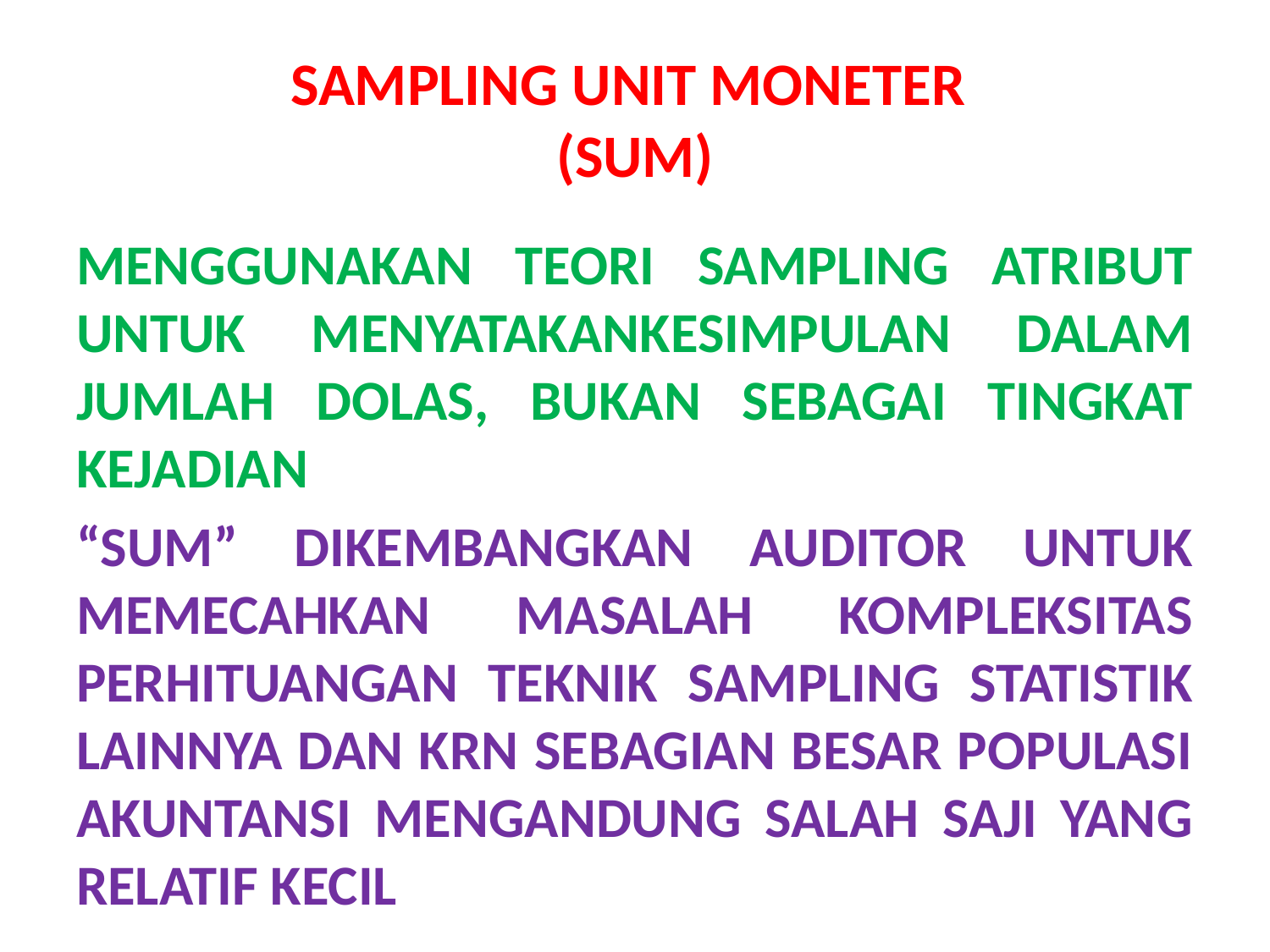

# SAMPLING UNIT MONETER (SUM)
MENGGUNAKAN TEORI SAMPLING ATRIBUT UNTUK MENYATAKANKESIMPULAN DALAM JUMLAH DOLAS, BUKAN SEBAGAI TINGKAT KEJADIAN
“SUM” DIKEMBANGKAN AUDITOR UNTUK MEMECAHKAN MASALAH KOMPLEKSITAS PERHITUANGAN TEKNIK SAMPLING STATISTIK LAINNYA DAN KRN SEBAGIAN BESAR POPULASI AKUNTANSI MENGANDUNG SALAH SAJI YANG RELATIF KECIL